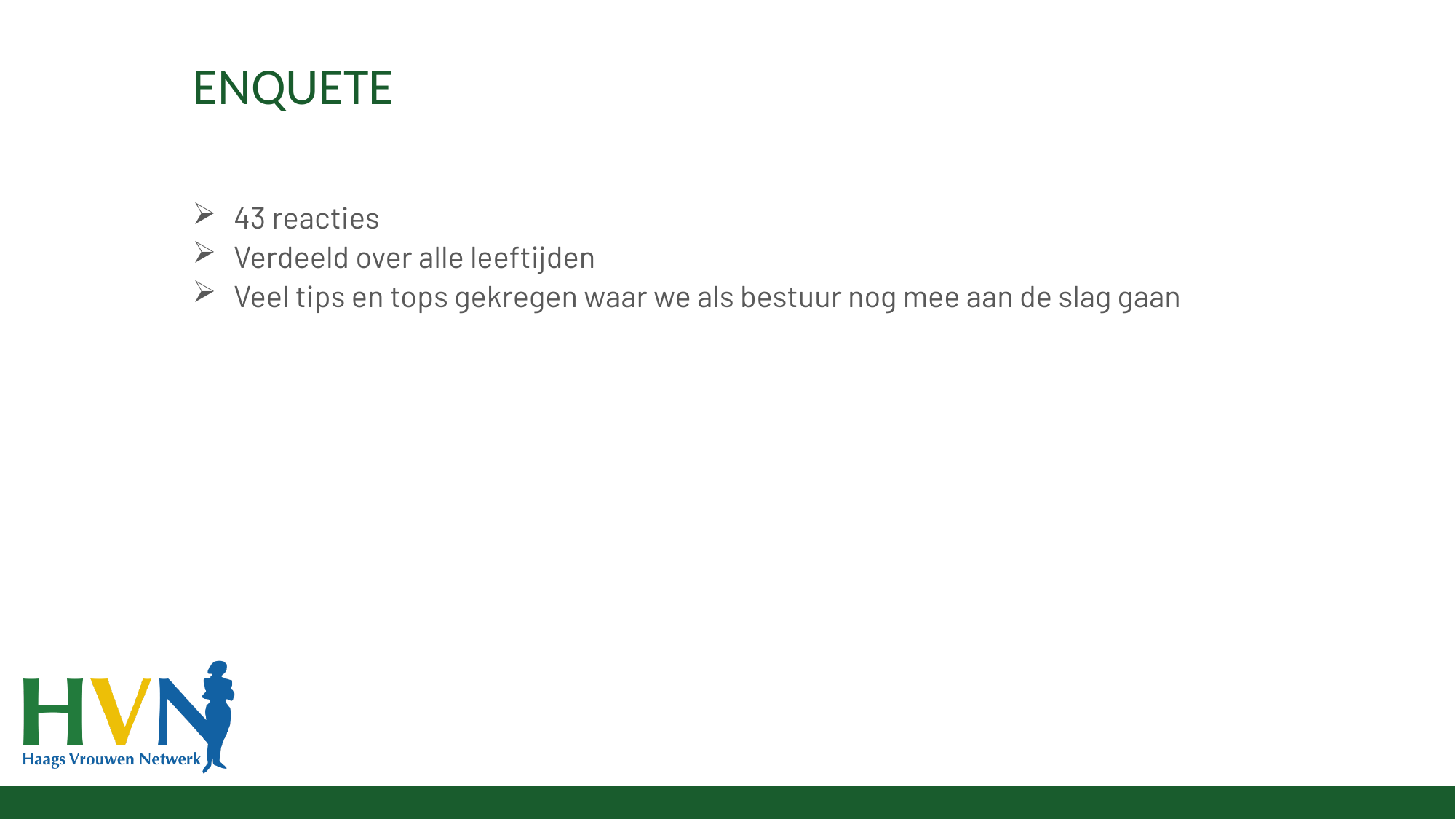

# Enquete
43 reacties
Verdeeld over alle leeftijden
Veel tips en tops gekregen waar we als bestuur nog mee aan de slag gaan